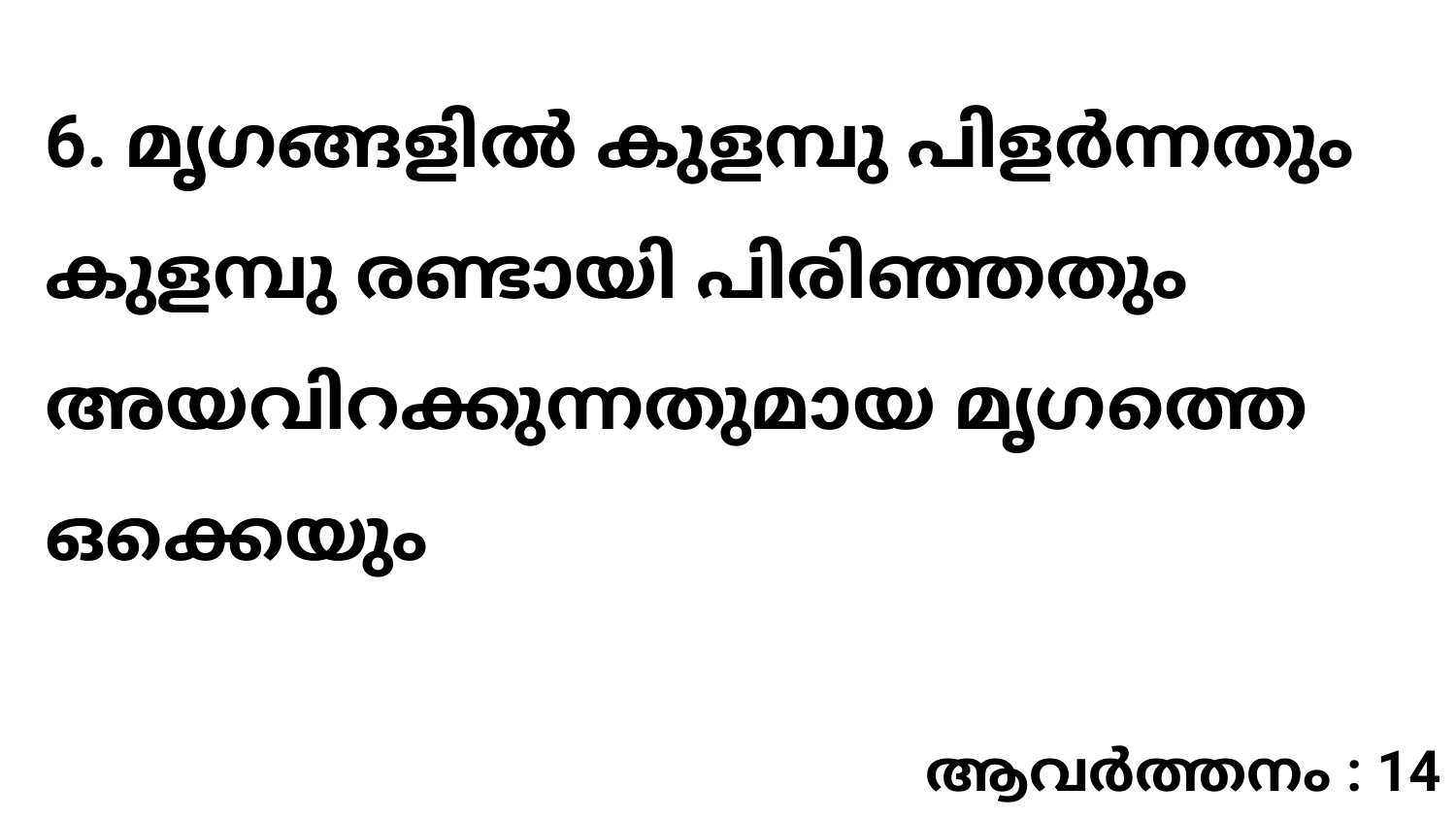

6. മൃഗങ്ങളിൽ കുളമ്പു പിളർന്നതും കുളമ്പു രണ്ടായി പിരിഞ്ഞതും അയവിറക്കുന്നതുമായ മൃഗത്തെ ഒക്കെയും
ആവർത്തനം : 14